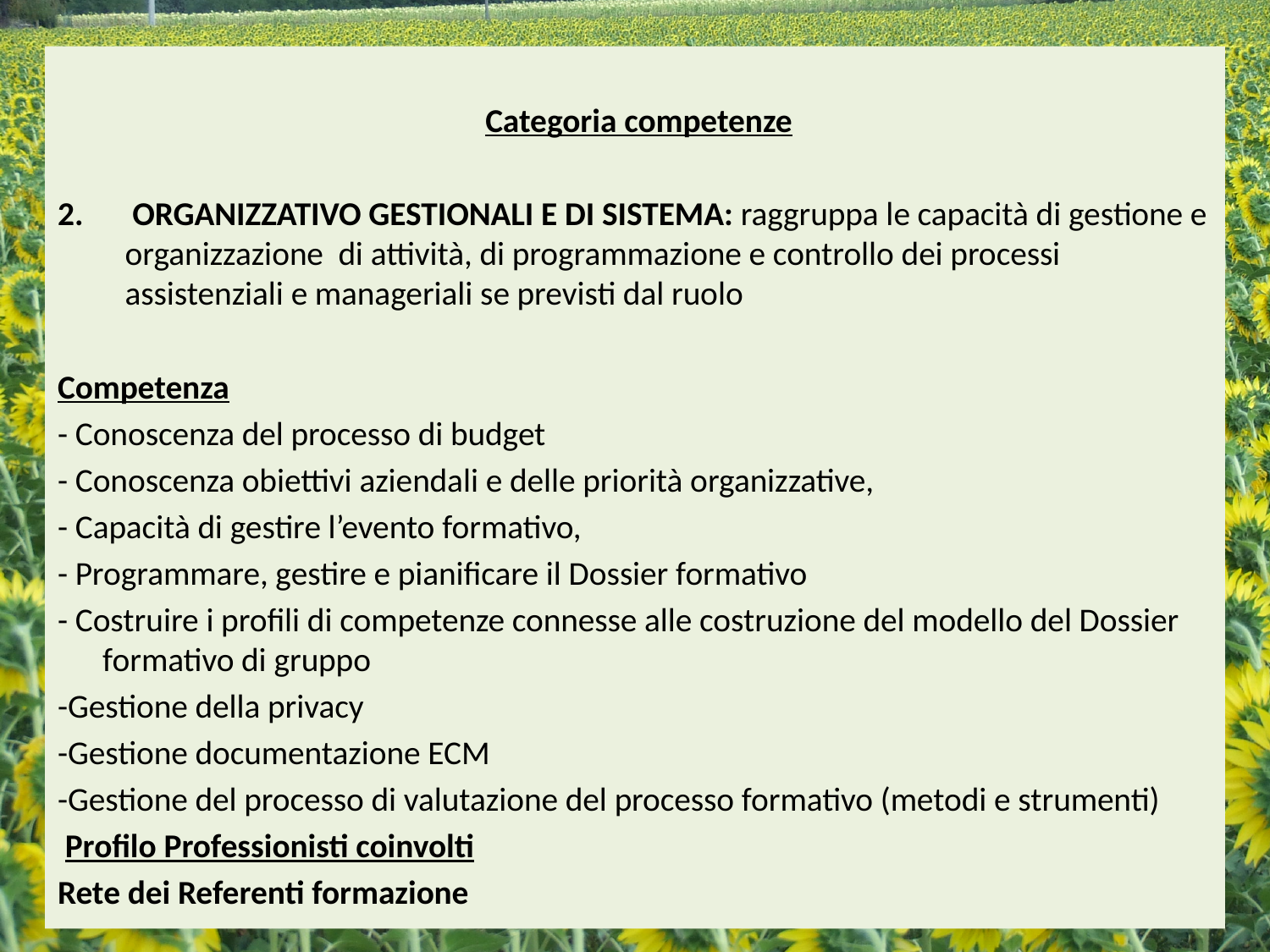

Categoria competenze

2. 	 ORGANIZZATIVO GESTIONALI E DI SISTEMA: raggruppa le capacità di gestione e organizzazione  di attività, di programmazione e controllo dei processi assistenziali e manageriali se previsti dal ruolo

Competenza
- Conoscenza del processo di budget
- Conoscenza obiettivi aziendali e delle priorità organizzative,
- Capacità di gestire l’evento formativo,
- Programmare, gestire e pianificare il Dossier formativo
- Costruire i profili di competenze connesse alle costruzione del modello del Dossier formativo di gruppo
-Gestione della privacy
-Gestione documentazione ECM
-Gestione del processo di valutazione del processo formativo (metodi e strumenti)
 Profilo Professionisti coinvolti
Rete dei Referenti formazione

#